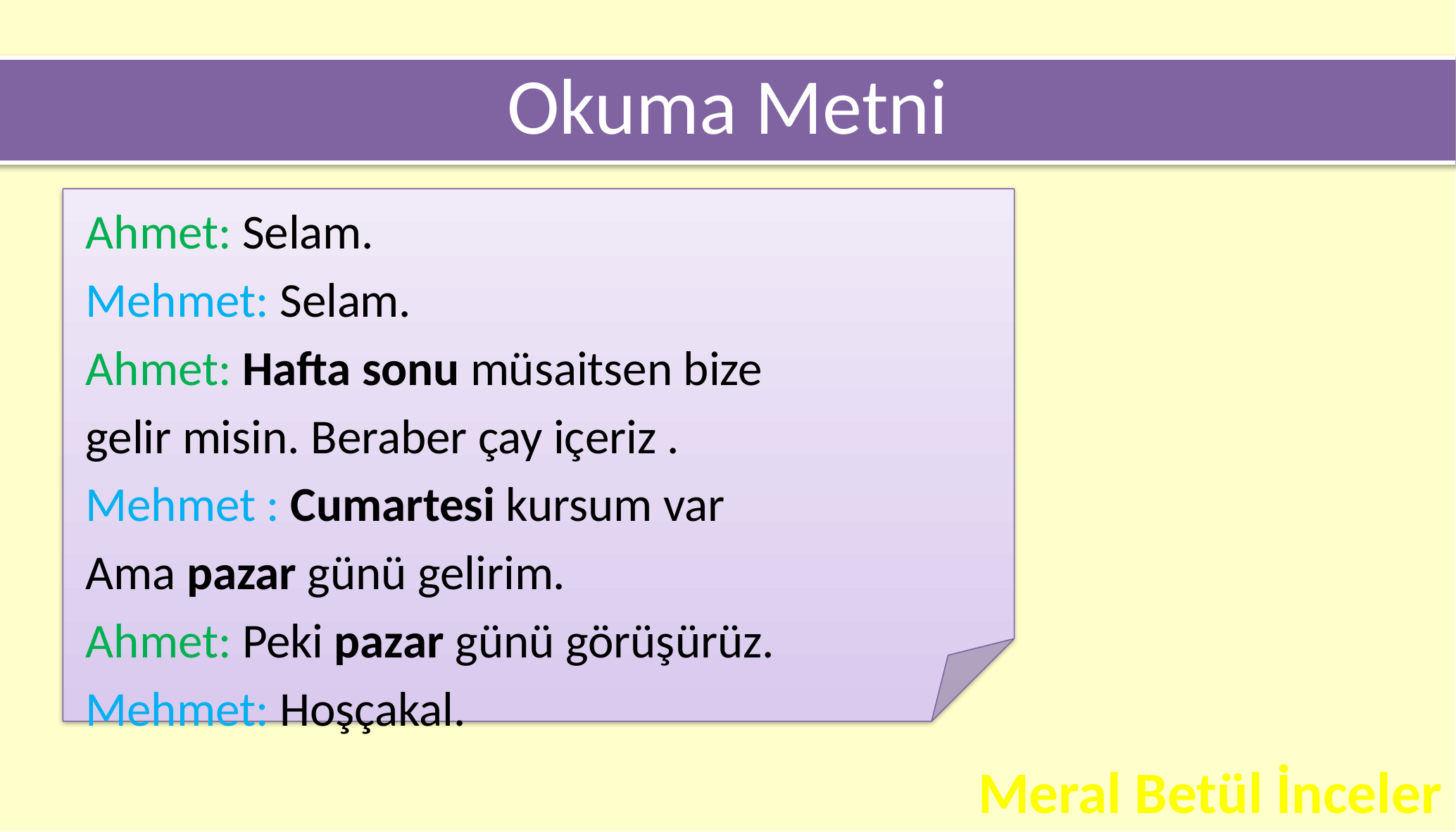

# Okuma Metni

Ahmet: Selam.
Mehmet: Selam.
Ahmet: Hafta sonu müsaitsen bize
gelir misin. Beraber çay içeriz .
Mehmet : Cumartesi kursum var
Ama pazar günü gelirim.
Ahmet: Peki pazar günü görüşürüz.
Mehmet: Hoşçakal.
Meral Betül İnceler